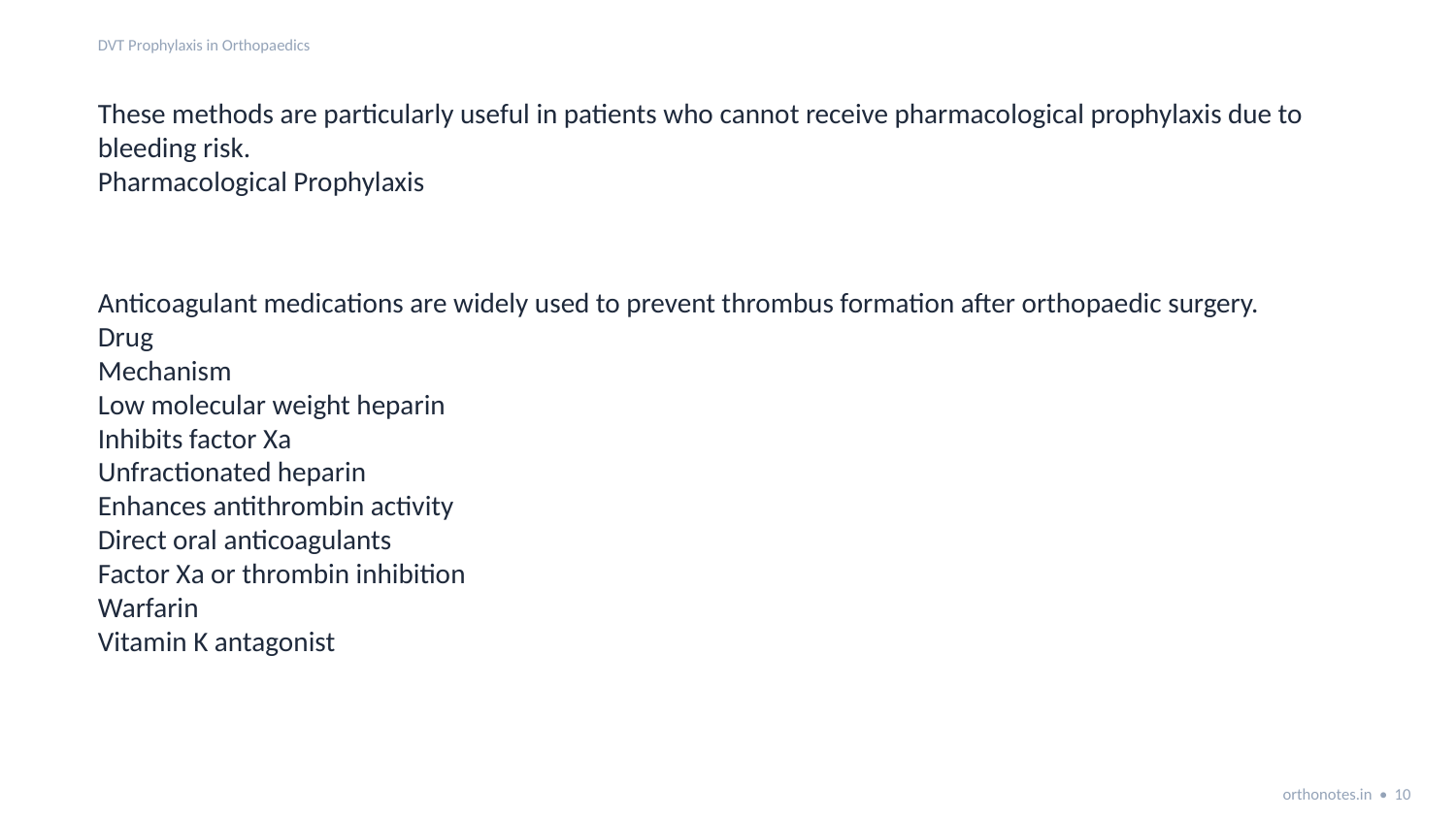

DVT Prophylaxis in Orthopaedics
These methods are particularly useful in patients who cannot receive pharmacological prophylaxis due to bleeding risk.
Pharmacological Prophylaxis
Anticoagulant medications are widely used to prevent thrombus formation after orthopaedic surgery.
Drug
Mechanism
Low molecular weight heparin
Inhibits factor Xa
Unfractionated heparin
Enhances antithrombin activity
Direct oral anticoagulants
Factor Xa or thrombin inhibition
Warfarin
Vitamin K antagonist
orthonotes.in  •  10